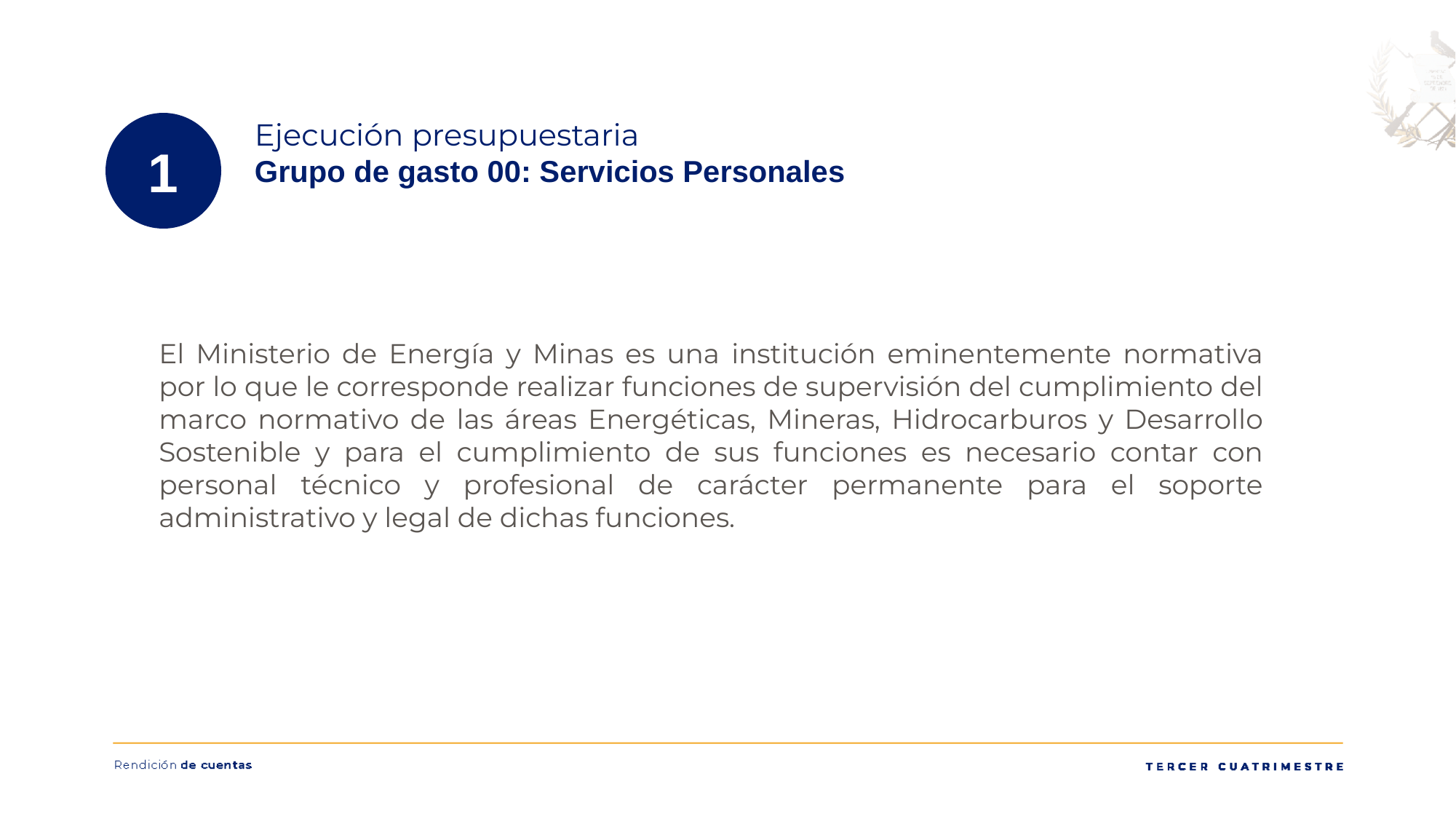

Ejecución presupuestaria
Grupo de gasto 00: Servicios Personales
1
El Ministerio de Energía y Minas es una institución eminentemente normativa por lo que le corresponde realizar funciones de supervisión del cumplimiento del marco normativo de las áreas Energéticas, Mineras, Hidrocarburos y Desarrollo Sostenible y para el cumplimiento de sus funciones es necesario contar con personal técnico y profesional de carácter permanente para el soporte administrativo y legal de dichas funciones.